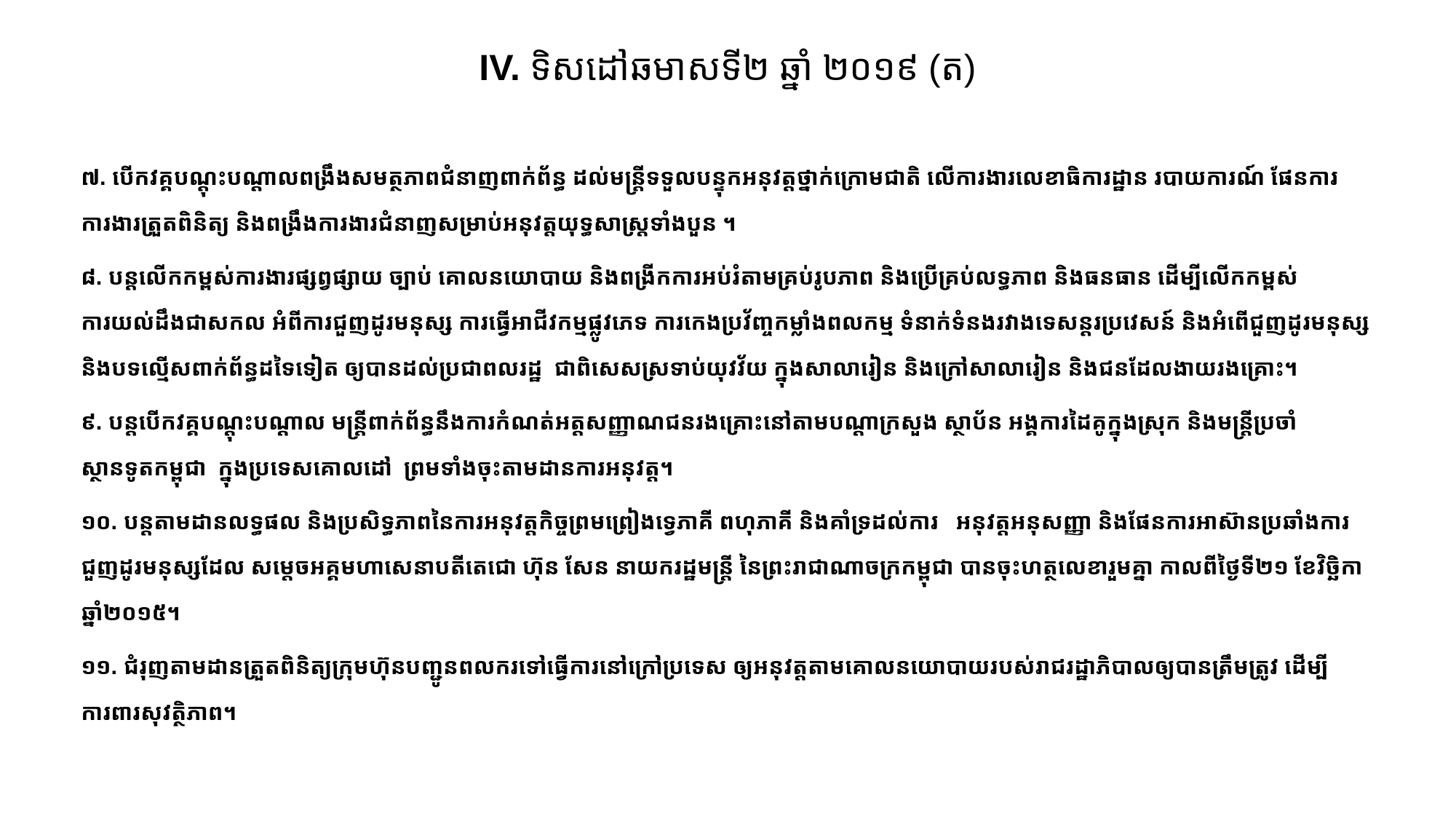

# IV. ទិសដៅឆមាសទី២ ឆ្នាំ ២០១៩​ (ត)
៧. បើកវគ្គបណ្តុះបណ្តាលពង្រឹងសមត្ថភាពជំនាញពាក់ព័ន្ធ ដល់មន្រ្តីទទួលបន្ទុកអនុវត្តថ្នាក់ក្រោមជាតិ លើការងារលេខាធិការដ្ឋាន របាយការណ៍ ផែនការ ការងារត្រួតពិនិត្យ និងពង្រឹងការងារជំនាញសម្រាប់អនុវត្តយុទ្ធសាស្រ្តទាំងបួន ។
៨. បន្តលើកកម្ពស់ការងារផ្សព្វផ្សាយ ច្បាប់ គោលនយោបាយ និងពង្រីកការអប់រំតាមគ្រប់រូបភាព និងប្រើគ្រប់លទ្ធភាព និងធនធាន ដើម្បីលើកកម្ពស់ការយល់ដឹងជាសកល អំពីការជួញដូរមនុស្ស ការធ្វើអាជីវកម្មផ្លូវភេទ ការកេងប្រវ័ញ្ចកម្លាំងពលកម្ម ទំនាក់ទំនងរវាងទេសន្តរប្រវេសន៍ និងអំពើជួញដូរមនុស្ស និងបទល្មើសពាក់ព័ន្ធដទៃទៀត ឲ្យបានដល់ប្រជាពលរដ្ឋ  ជាពិសេសស្រទាប់យុវវ័យ ក្នុងសាលារៀន និងក្រៅសាលារៀន និងជនដែលងាយរងគ្រោះ។
៩. បន្តបើកវគ្គបណ្ដុះបណ្ដាល មន្រ្តីពាក់ព័ន្ធនឹងការកំណត់អត្តសញ្ញាណជនរងគ្រោះនៅតាមបណ្ដាក្រសួង ស្ថាប័ន អង្គការដៃគូក្នុងស្រុក និងមន្រ្តីប្រចាំស្ថានទូតកម្ពុជា  ក្នុងប្រទេសគោលដៅ  ព្រមទាំងចុះតាមដានការអនុវត្ត​។
១០. បន្តតាមដានលទ្ធផល និងប្រសិទ្ធភាពនៃការអនុវត្តកិច្ចព្រមព្រៀងទ្វេភាគី ពហុភាគី និងគាំទ្រដល់ការ   អនុវត្តអនុសញ្ញា និងផែនការអាស៊ានប្រឆាំងការជួញដូរមនុស្សដែល សម្តេចអគ្គមហាសេនាបតីតេជោ ហ៊ុន សែន នាយករដ្ឋមន្រ្តី នៃព្រះរាជាណាចក្រកម្ពុជា បានចុះហត្ថលេខារួមគ្នា កាលពីថ្ងៃទី២១ ខែវិច្ឆិកា ឆ្នាំ២០១៥។
១១. ជំរុញតាមដានត្រួតពិនិត្យក្រុមហ៊ុនបញ្ជូនពលករទៅធ្វើការនៅក្រៅប្រទេស ឲ្យអនុវត្តតាមគោល​នយោ​បាយរបស់រាជរដ្ឋាភិបាលឲ្យបានត្រឹមត្រូវ ដើម្បីការពារសុវត្ថិភាព។